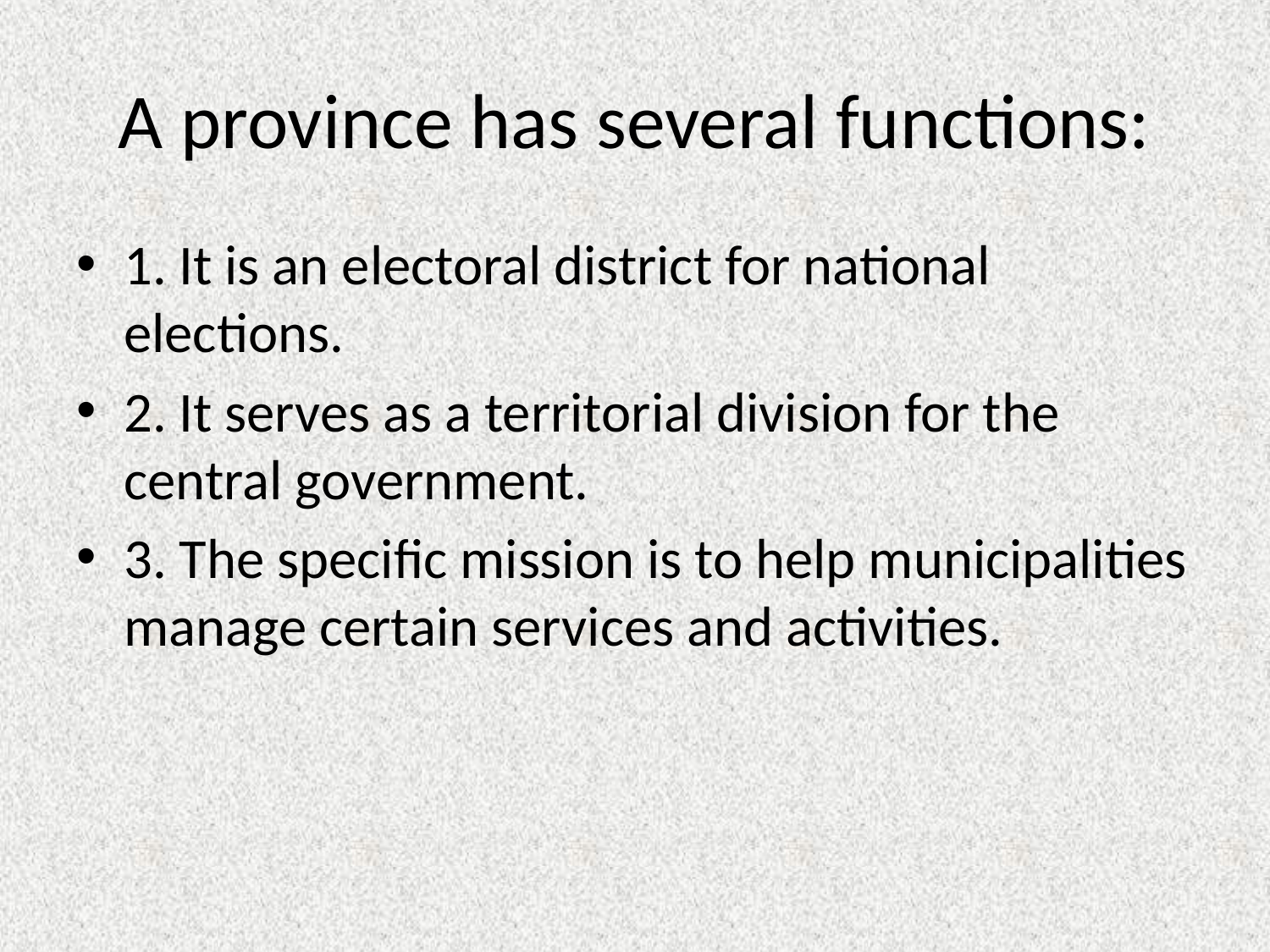

# A province has several functions:
1. It is an electoral district for national elections.
2. It serves as a territorial division for the central government.
3. The specific mission is to help municipalities manage certain services and activities.